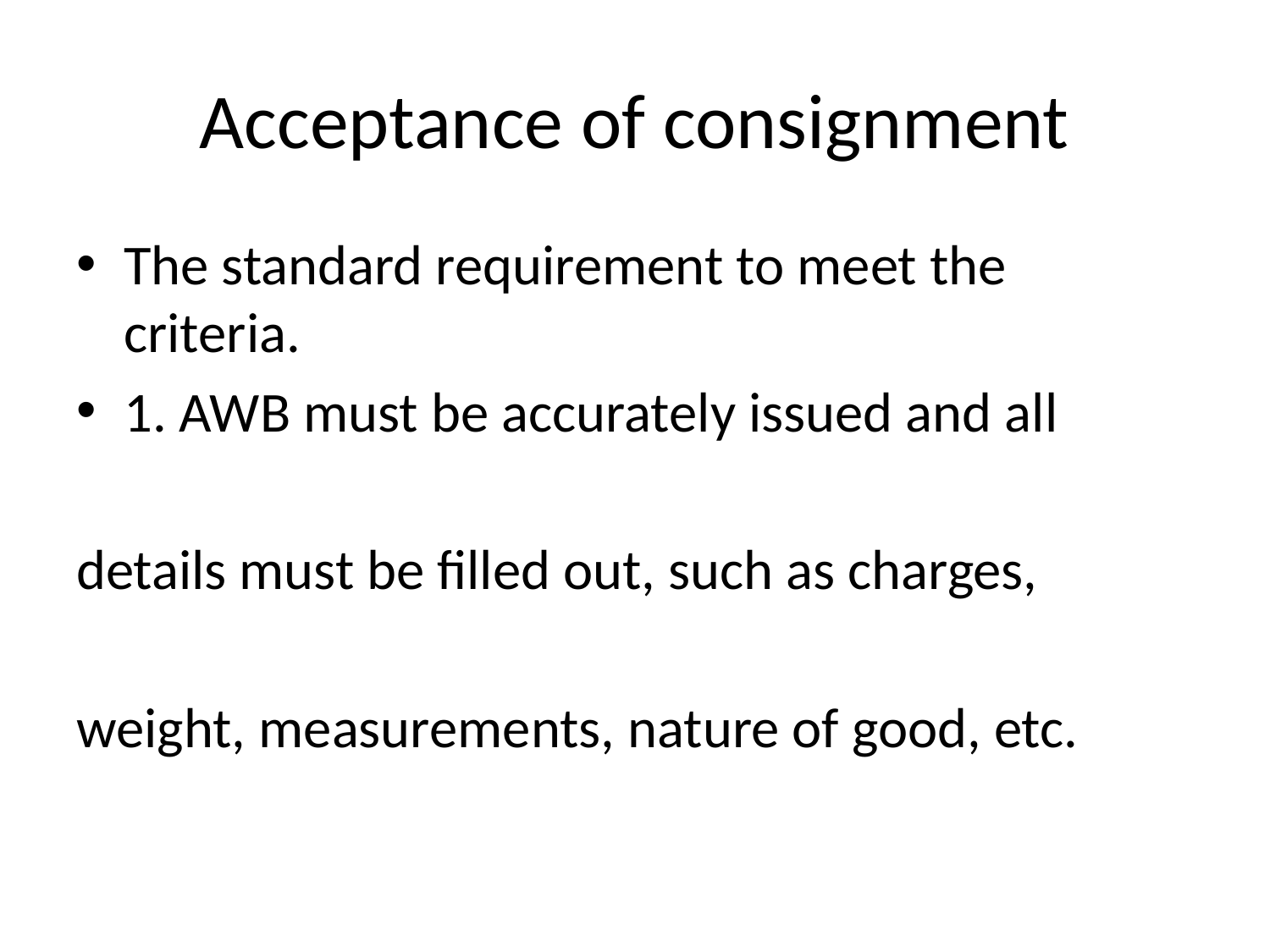

# Acceptance of consignment
The standard requirement to meet the criteria.
1. AWB must be accurately issued and all

details must be filled out, such as charges,

weight, measurements, nature of good, etc.